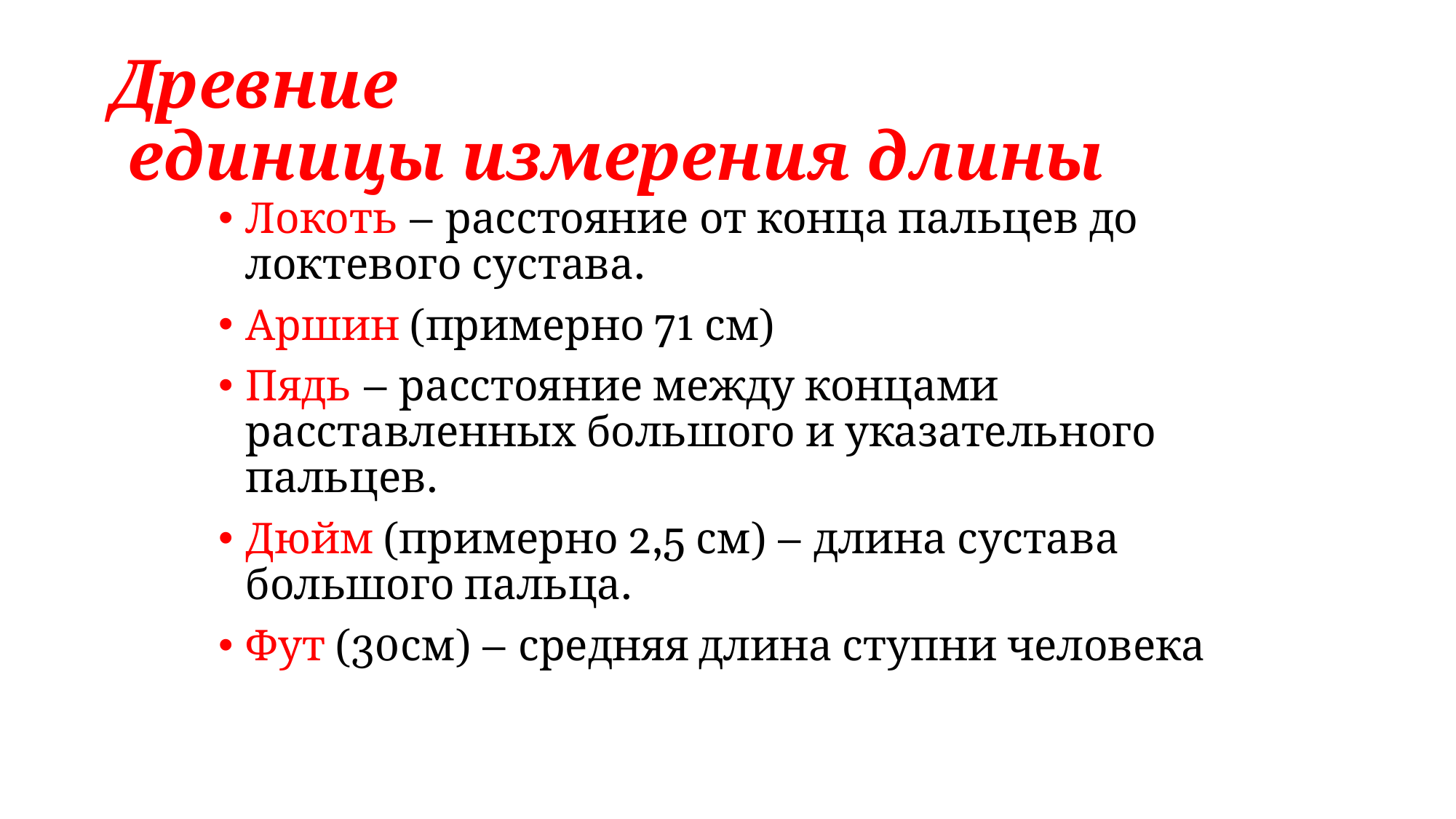

# Древние единицы измерения длины
Локоть – расстояние от конца пальцев до локтевого сустава.
Аршин (примерно 71 см)
Пядь – расстояние между концами расставленных большого и указательного пальцев.
Дюйм (примерно 2,5 см) – длина сустава большого пальца.
Фут (30см) – средняя длина ступни человека